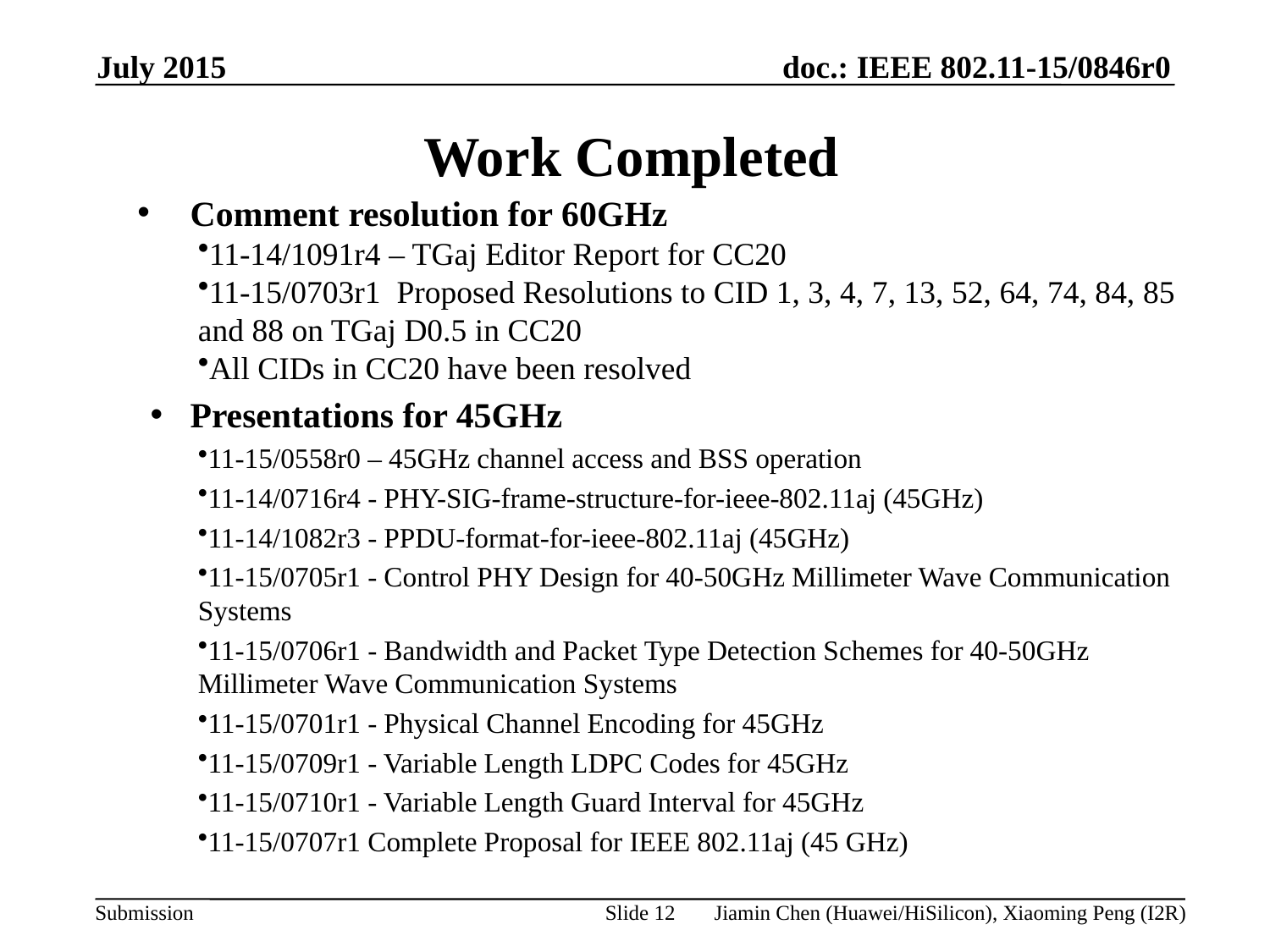

July 2015
# Work Completed
Comment resolution for 60GHz
11-14/1091r4 – TGaj Editor Report for CC20
11-15/0703r1  Proposed Resolutions to CID 1, 3, 4, 7, 13, 52, 64, 74, 84, 85 and 88 on TGaj D0.5 in CC20
All CIDs in CC20 have been resolved
Presentations for 45GHz
11-15/0558r0 – 45GHz channel access and BSS operation
11-14/0716r4 - PHY-SIG-frame-structure-for-ieee-802.11aj (45GHz)
11-14/1082r3 - PPDU-format-for-ieee-802.11aj (45GHz)
11-15/0705r1 - Control PHY Design for 40-50GHz Millimeter Wave Communication Systems
11-15/0706r1 - Bandwidth and Packet Type Detection Schemes for 40-50GHz Millimeter Wave Communication Systems
11-15/0701r1 - Physical Channel Encoding for 45GHz
11-15/0709r1 - Variable Length LDPC Codes for 45GHz
11-15/0710r1 - Variable Length Guard Interval for 45GHz
11-15/0707r1 Complete Proposal for IEEE 802.11aj (45 GHz)
Slide 12
Jiamin Chen (Huawei/HiSilicon), Xiaoming Peng (I2R)